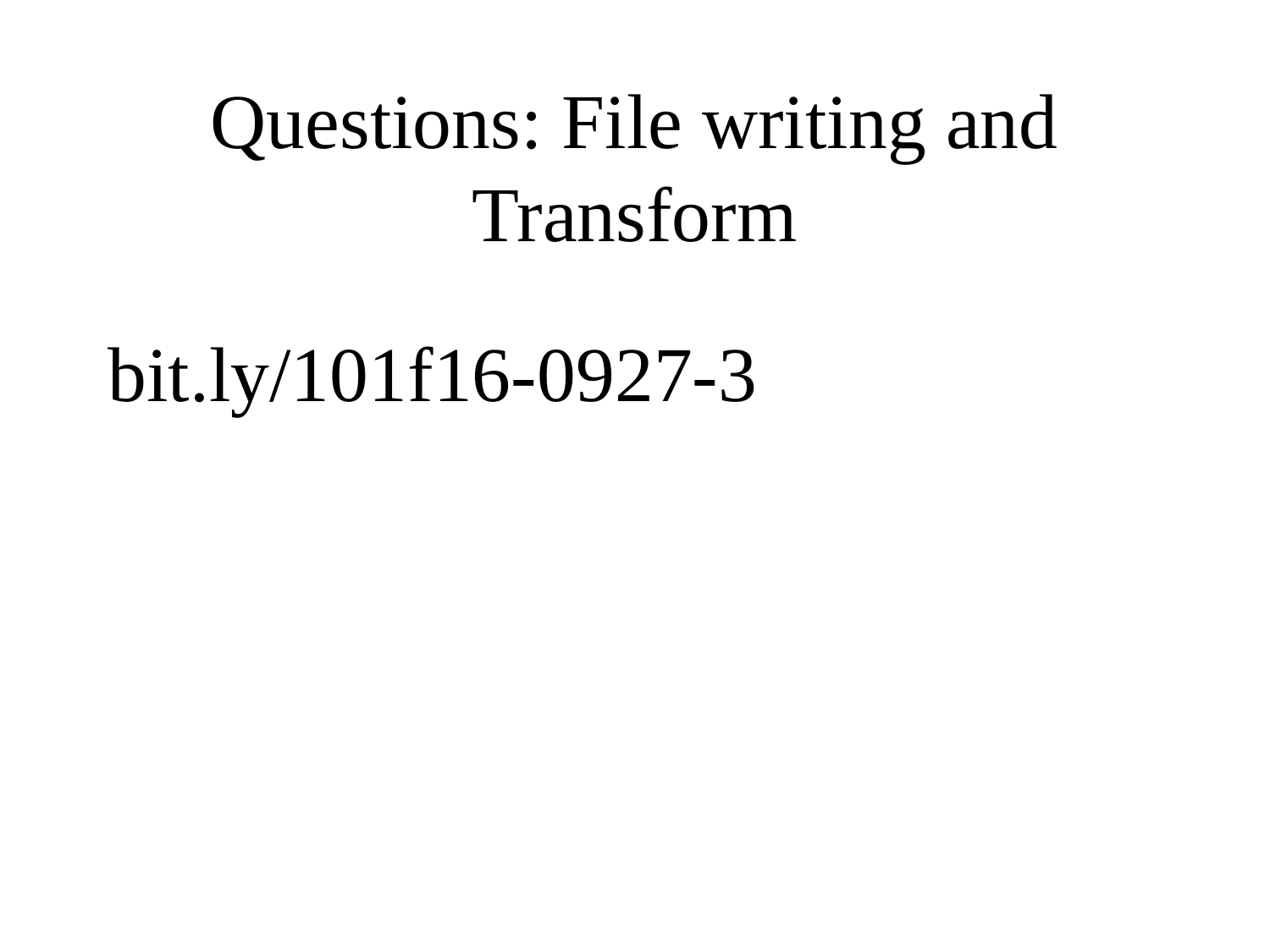

# Questions: File writing and Transform
bit.ly/101f16-0927-3